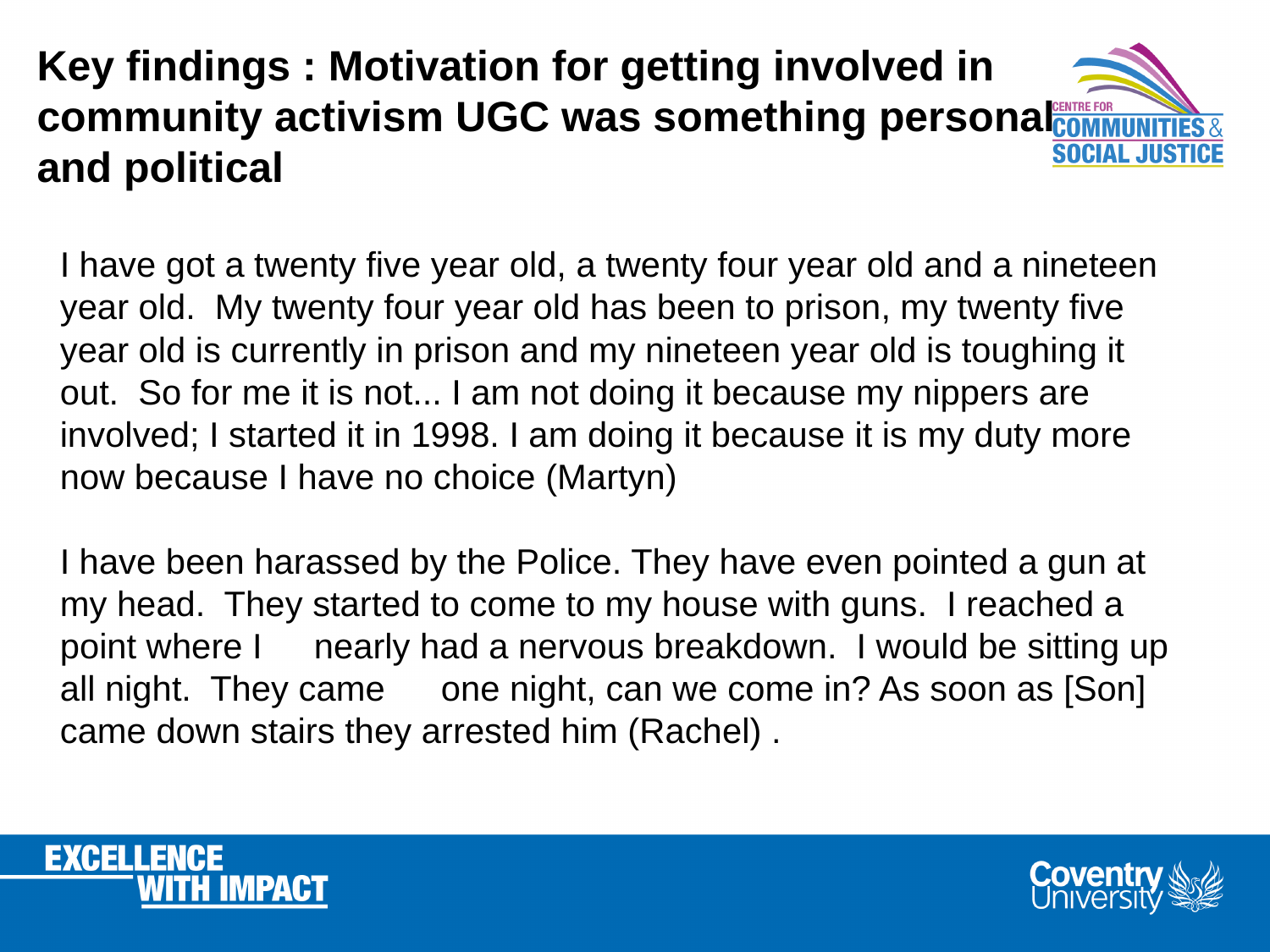

# Key findings : Motivation for getting involved in community activism UGC was something personal and political
I have got a twenty five year old, a twenty four year old and a nineteen year old.  My twenty four year old has been to prison, my twenty five year old is currently in prison and my nineteen year old is toughing it out.  So for me it is not... I am not doing it because my nippers are involved; I started it in 1998. I am doing it because it is my duty more now because I have no choice (Martyn)

I have been harassed by the Police. They have even pointed a gun at my head.  They started to come to my house with guns.  I reached a point where I 	nearly had a nervous breakdown.  I would be sitting up all night.  They came 	one night, can we come in? As soon as [Son] came down stairs they arrested him (Rachel) .